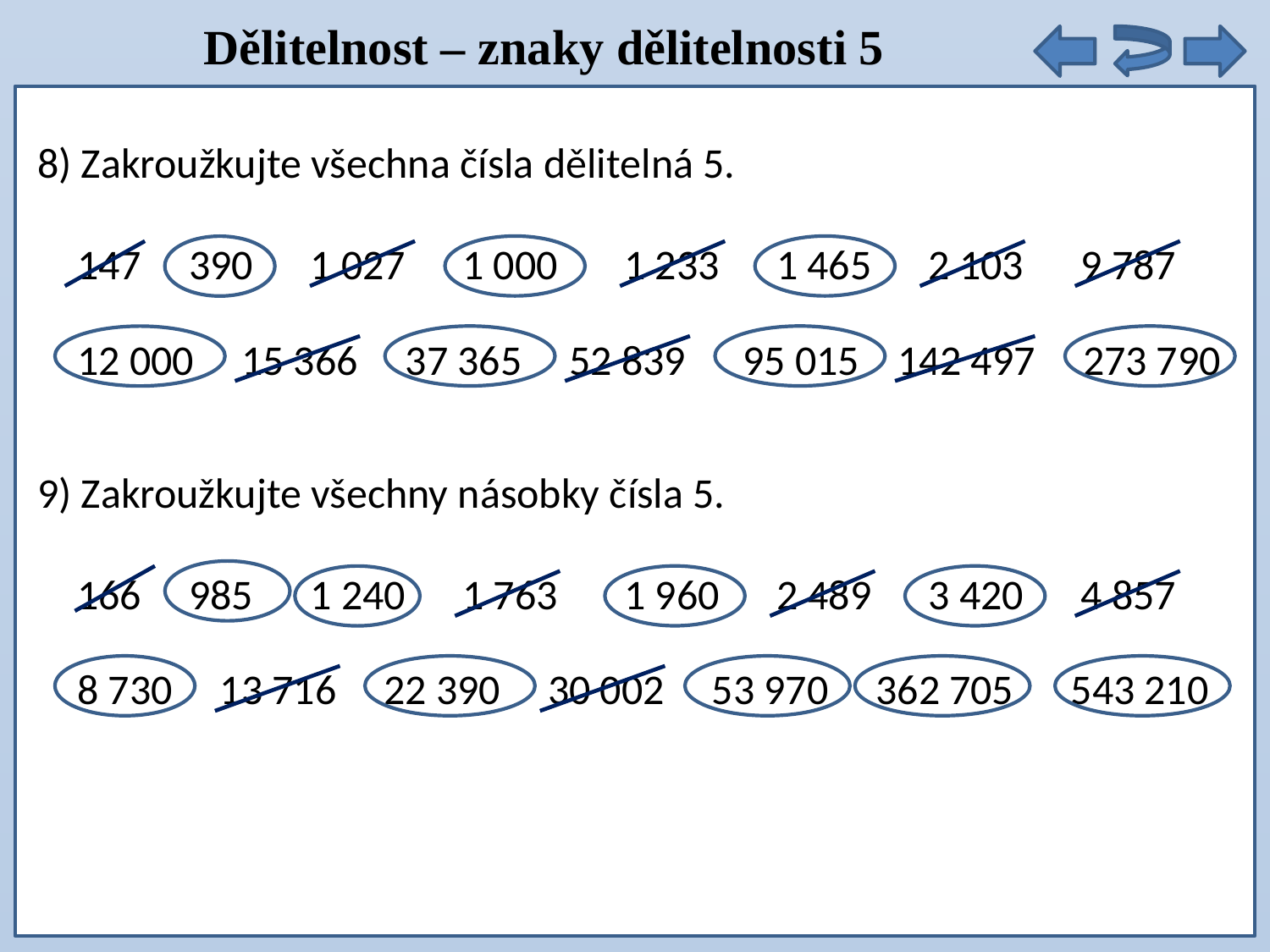

Dělitelnost – znaky dělitelnosti 5

8) Zakroužkujte všechna čísla dělitelná 5.
147     390      1 027      1 000       1 233      1 465      2 103      9 787

12 000     15 366     37 365     52 839      95 015    142 497     273 790

9) Zakroužkujte všechny násobky čísla 5.
166     985      1 240      1 763       1 960      2 489      3 420      4 857

8 730     13 716     22 390     30 002     53 970     362 705      543 210